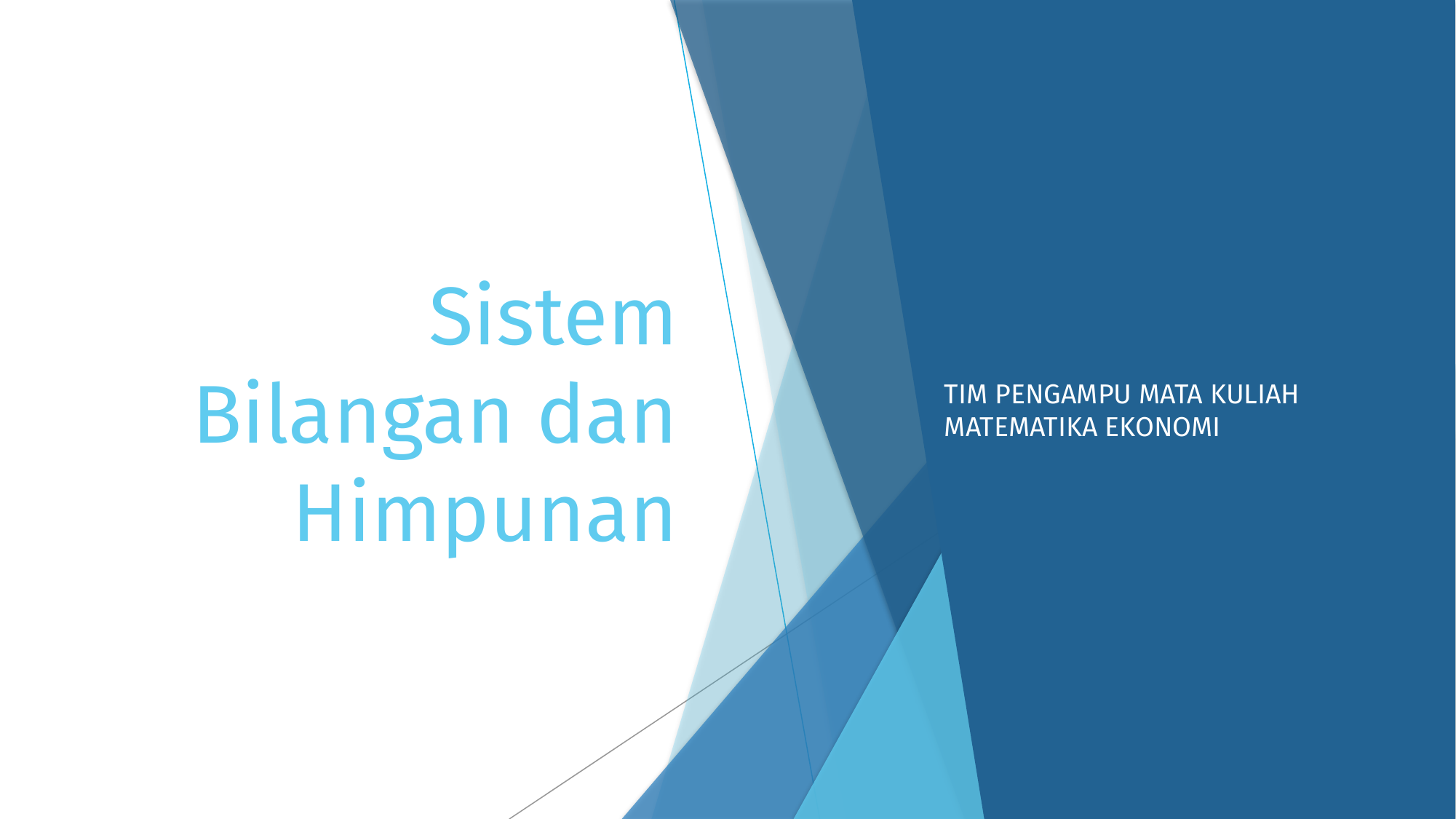

# Sistem Bilangan dan Himpunan
TIM PENGAMPU MATA KULIAH MATEMATIKA EKONOMI